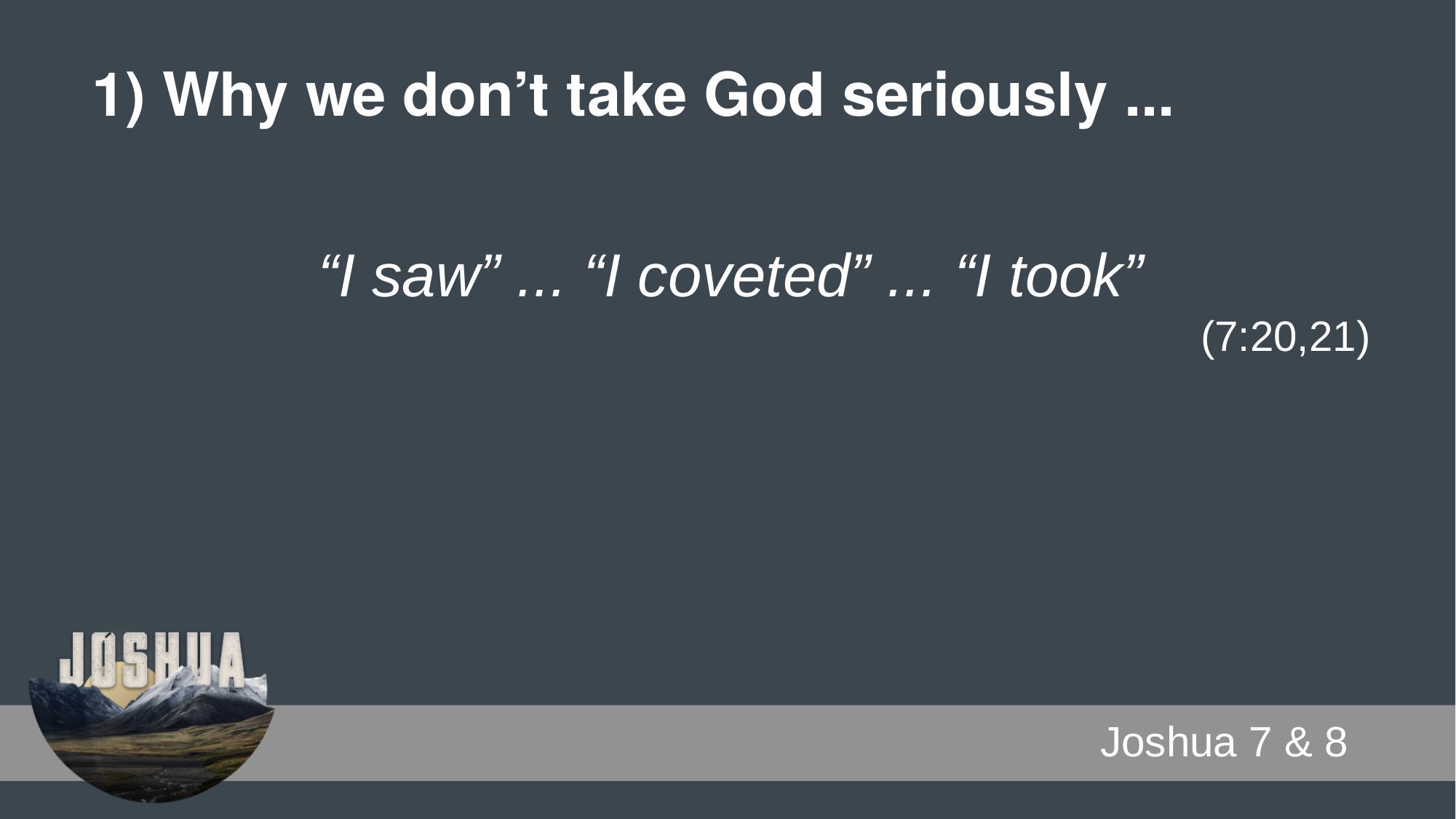

1) Why we don’t take God seriously ...
“I saw” ... “I coveted” ... “I took”
(7:20,21)
Joshua 7 & 8